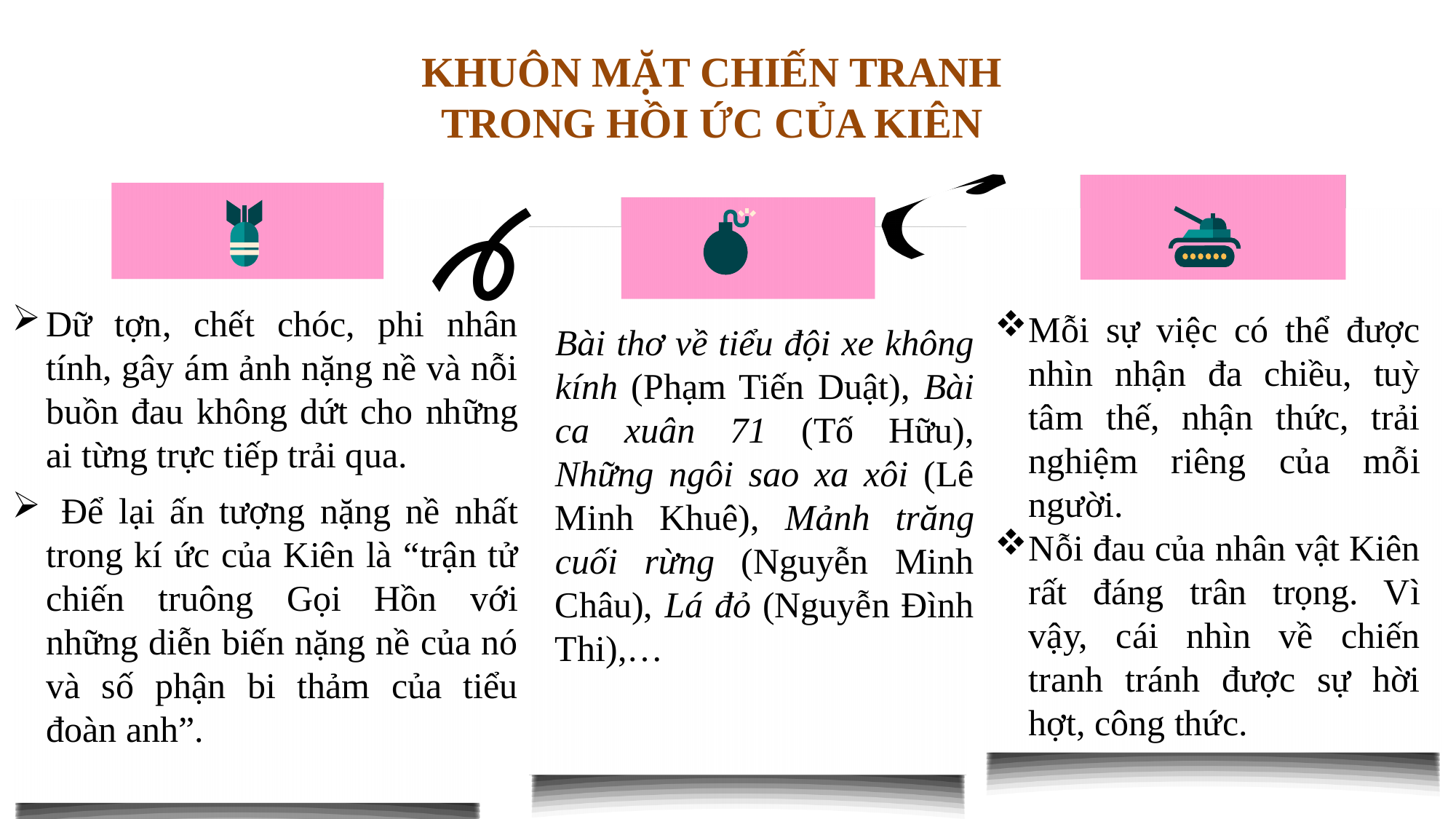

KHUÔN MẶT CHIẾN TRANH TRONG HỒI ỨC CỦA KIÊN

Dữ tợn, chết chóc, phi nhân tính, gây ám ảnh nặng nề và nỗi buồn đau không dứt cho những ai từng trực tiếp trải qua.
 Để lại ấn tượng nặng nề nhất trong kí ức của Kiên là “trận tử chiến truông Gọi Hồn với những diễn biến nặng nề của nó và số phận bi thảm của tiểu đoàn anh”.
Mỗi sự việc có thể được nhìn nhận đa chiều, tuỳ tâm thế, nhận thức, trải nghiệm riêng của mỗi người.
Nỗi đau của nhân vật Kiên rất đáng trân trọng. Vì vậy, cái nhìn về chiến tranh tránh được sự hời hợt, công thức.
Bài thơ về tiểu đội xe không kính (Phạm Tiến Duật), Bài ca xuân 71 (Tố Hữu), Những ngôi sao xa xôi (Lê Minh Khuê), Mảnh trăng cuối rừng (Nguyễn Minh Châu), Lá đỏ (Nguyễn Đình Thi),…